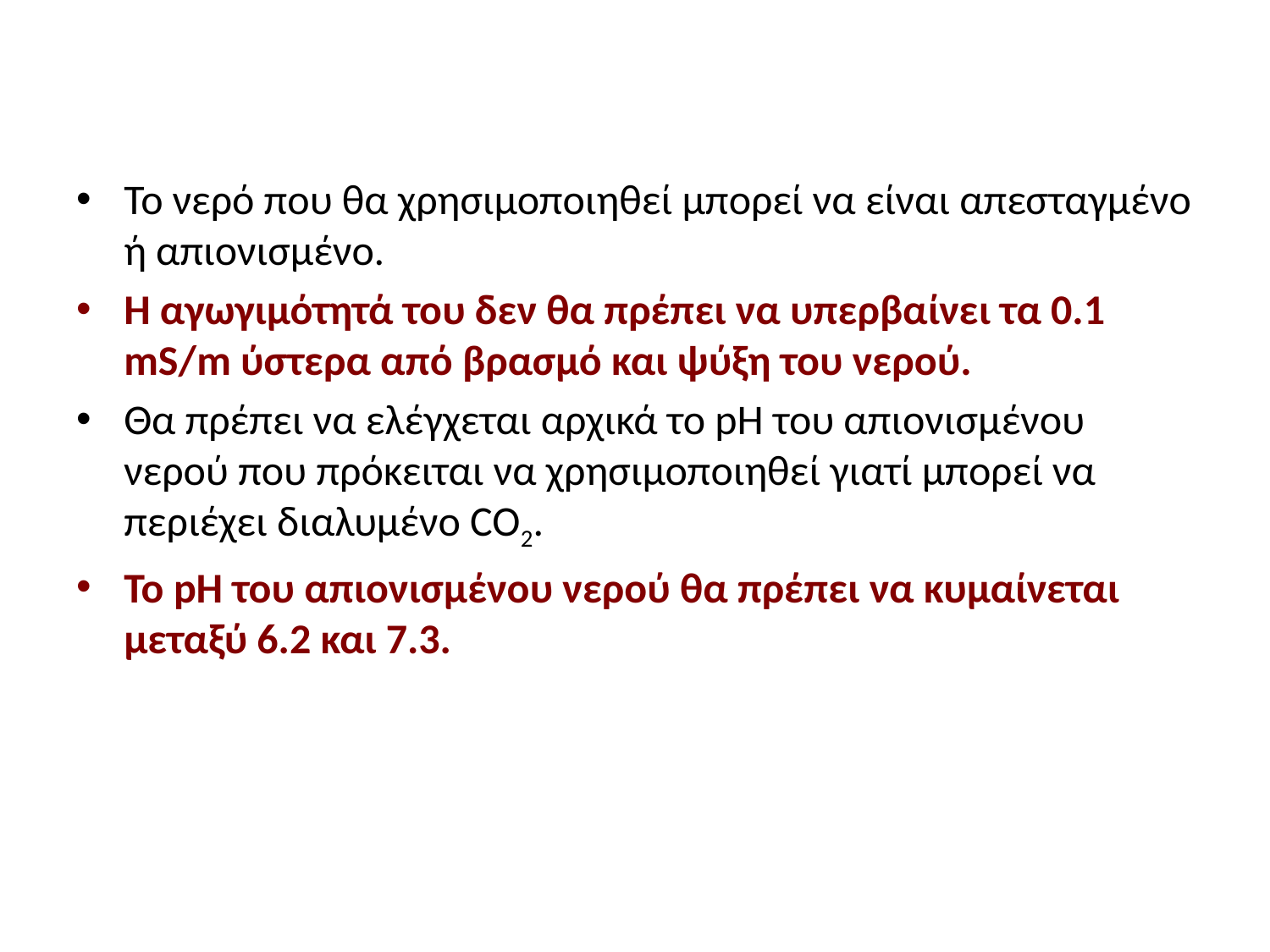

#
Το νερό που θα χρησιμοποιηθεί μπορεί να είναι απεσταγμένο ή απιονισμένο.
Η αγωγιμότητά του δεν θα πρέπει να υπερβαίνει τα 0.1 mS/m ύστερα από βρασμό και ψύξη του νερού.
Θα πρέπει να ελέγχεται αρχικά το pH του απιονισμένου νερού που πρόκειται να χρησιμοποιηθεί γιατί μπορεί να περιέχει διαλυμένο CO2.
To pH του απιονισμένου νερού θα πρέπει να κυμαίνεται μεταξύ 6.2 και 7.3.